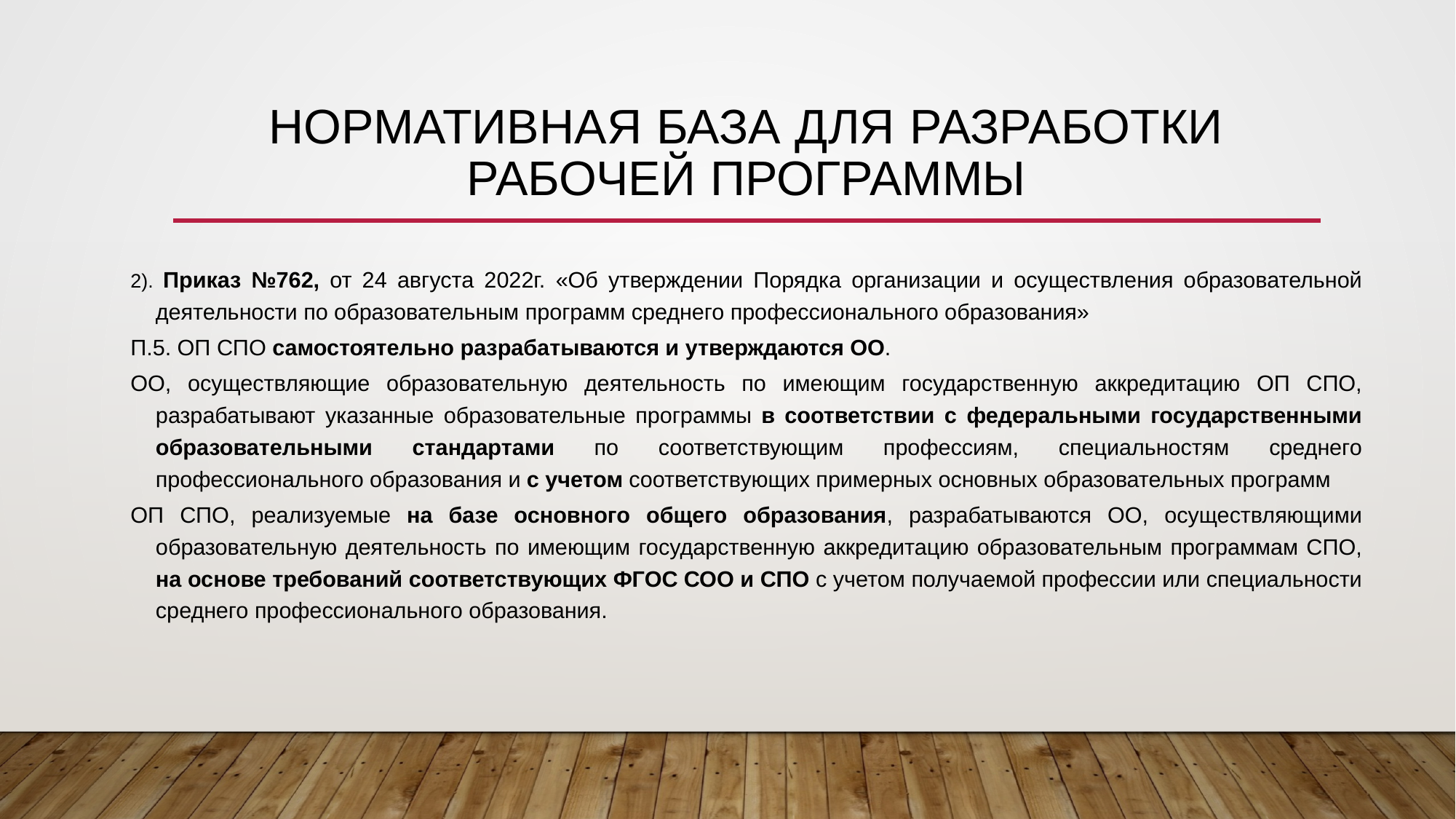

# Нормативная база для разработки рабочей программы

2). Приказ №762, от 24 августа 2022г. «Об утверждении Порядка организации и осуществления образовательной деятельности по образовательным программ среднего профессионального образования»
П.5. ОП СПО самостоятельно разрабатываются и утверждаются ОО.
ОО, осуществляющие образовательную деятельность по имеющим государственную аккредитацию ОП СПО, разрабатывают указанные образовательные программы в соответствии с федеральными государственными образовательными стандартами по соответствующим профессиям, специальностям среднего профессионального образования и с учетом соответствующих примерных основных образовательных программ
ОП СПО, реализуемые на базе основного общего образования, разрабатываются ОО, осуществляющими образовательную деятельность по имеющим государственную аккредитацию образовательным программам СПО, на основе требований соответствующих ФГОС СОО и СПО с учетом получаемой профессии или специальности среднего профессионального образования.